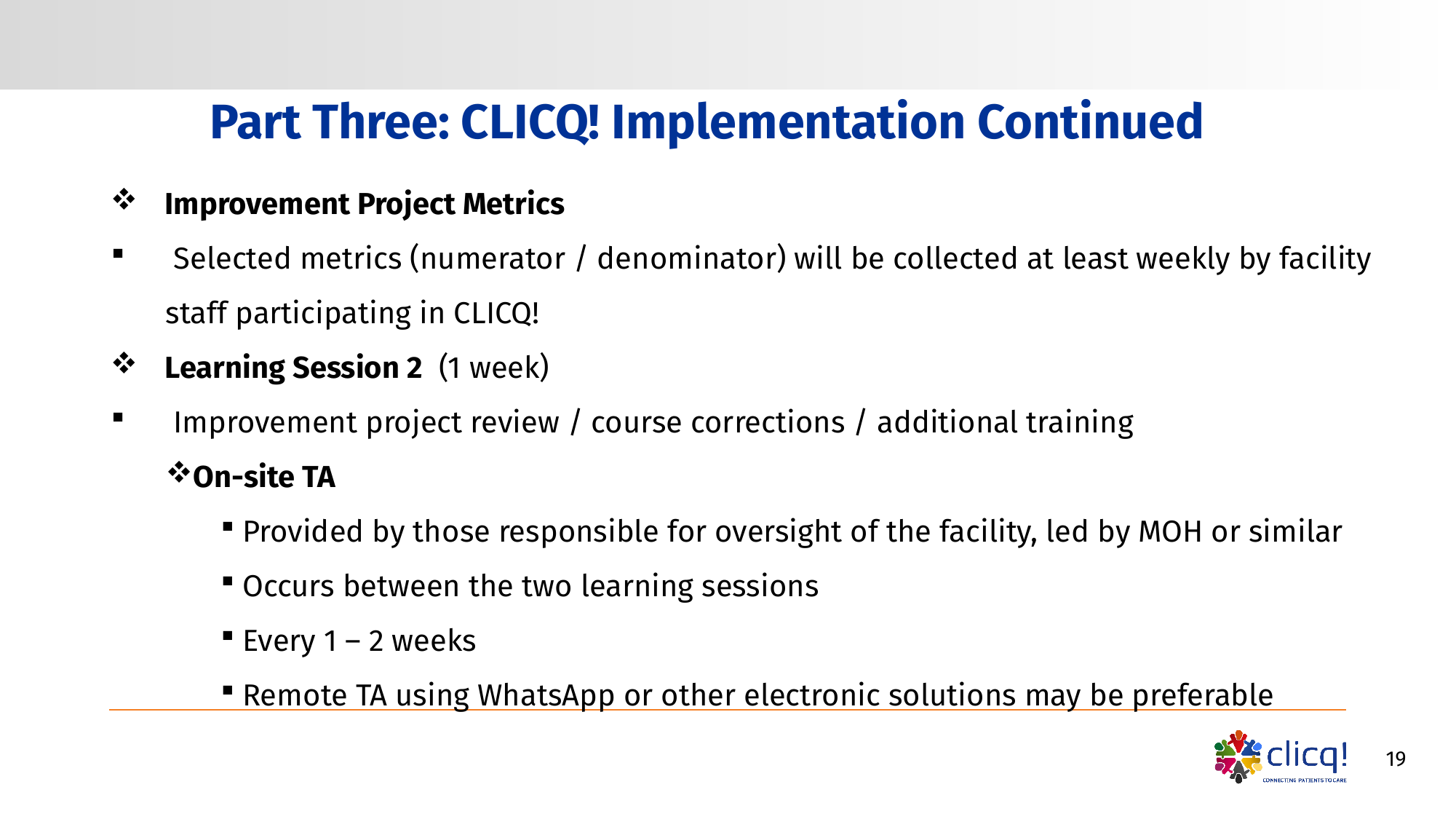

# Part Three: CLICQ! Implementation Continued
Improvement Project Metrics
 Selected metrics (numerator / denominator) will be collected at least weekly by facility staff participating in CLICQ!
Learning Session 2  (1 week)
 Improvement project review / course corrections / additional training
On-site TA
 Provided by those responsible for oversight of the facility, led by MOH or similar
 Occurs between the two learning sessions
 Every 1 – 2 weeks
 Remote TA using WhatsApp or other electronic solutions may be preferable
19